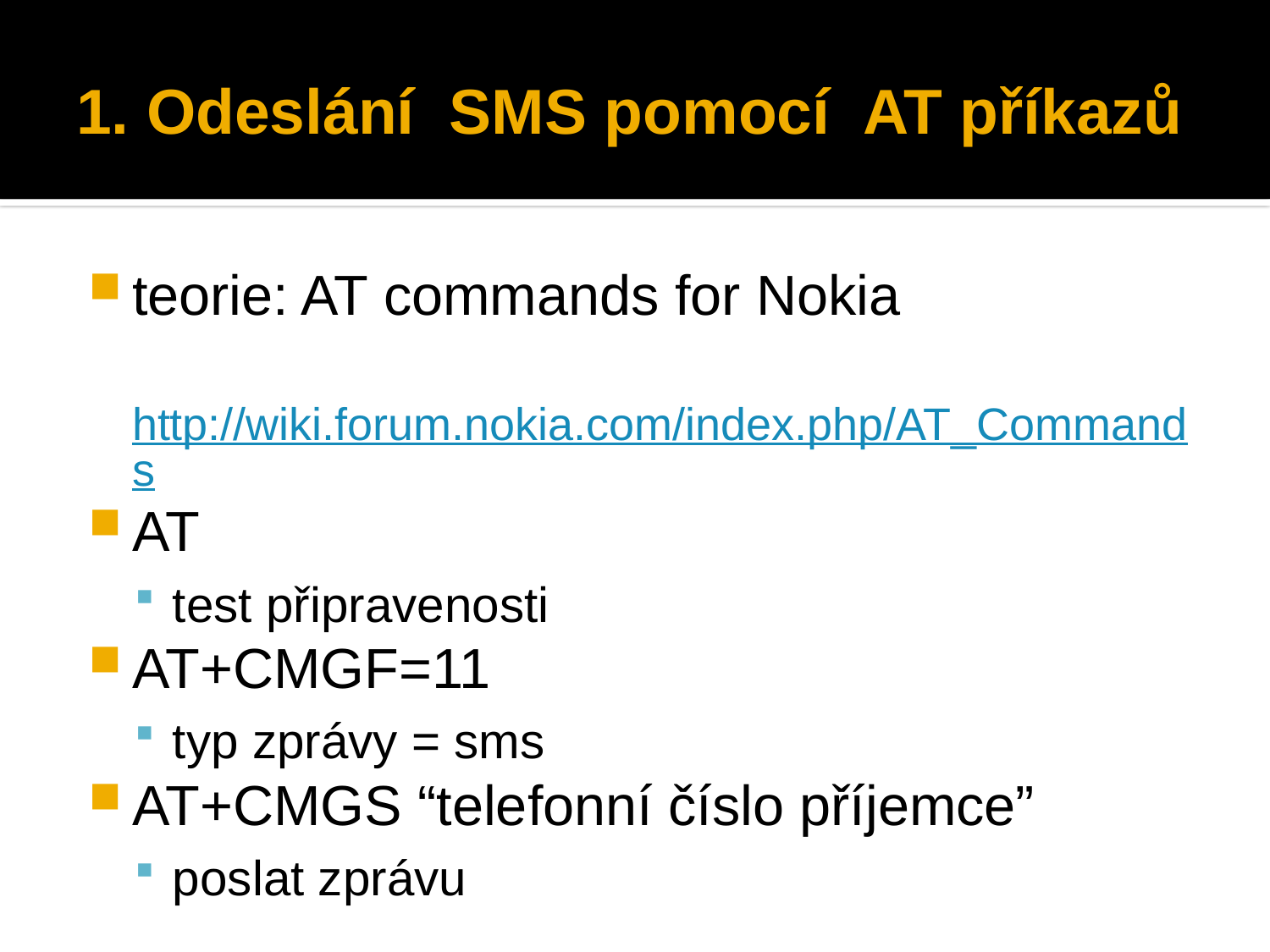

# 1. Odeslání  SMS pomocí  AT příkazů
teorie: AT commands for Nokia
	http://wiki.forum.nokia.com/index.php/AT_Commands
AT
test připravenosti
AT+CMGF=11
typ zprávy = sms
AT+CMGS “telefonní číslo příjemce”
poslat zprávu